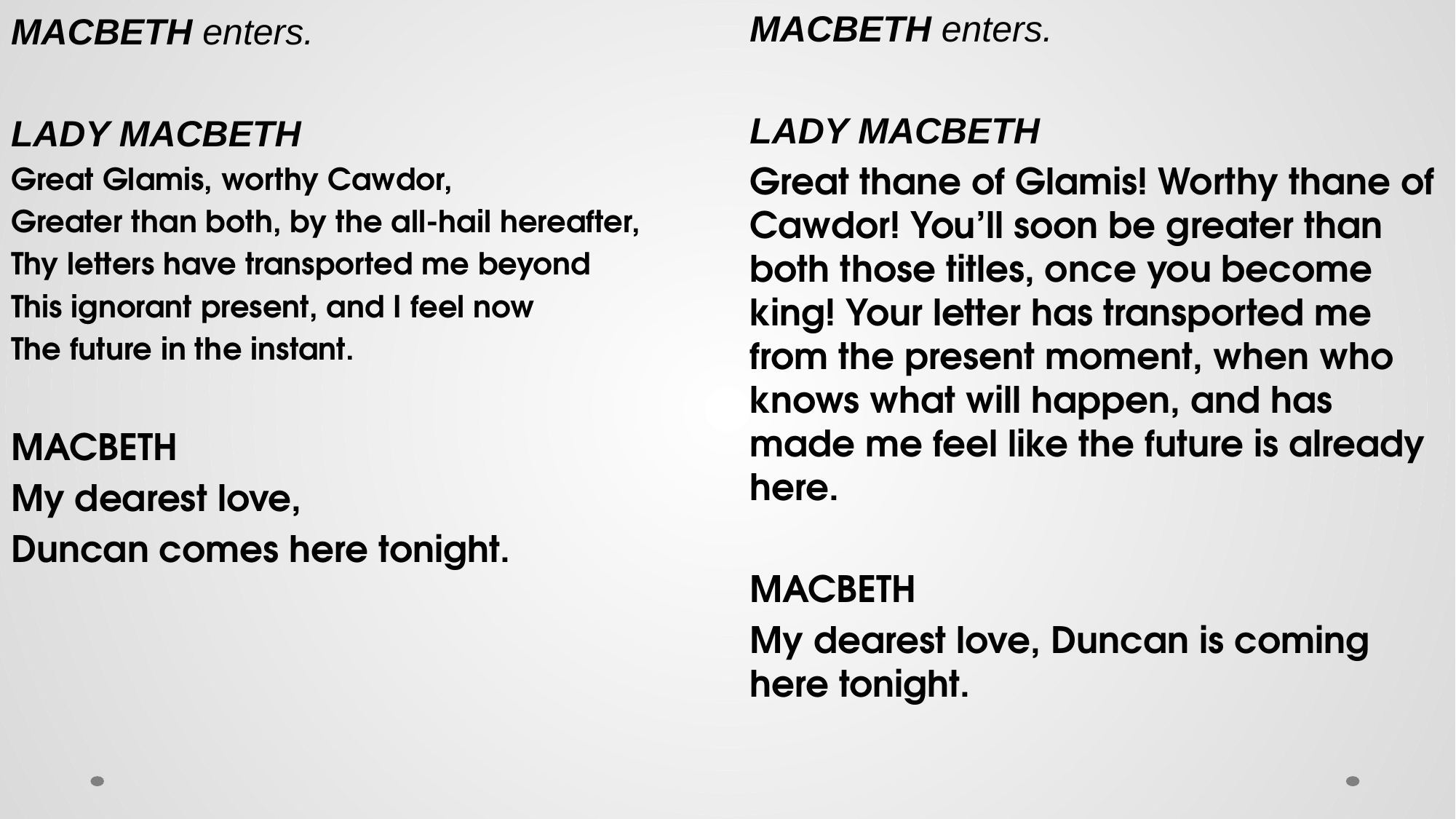

MACBETH enters.

LADY MACBETH
Great thane of Glamis! Worthy thane of Cawdor! You’ll soon be greater than both those titles, once you become king! Your letter has transported me from the present moment, when who knows what will happen, and has made me feel like the future is already here.

MACBETH
My dearest love, Duncan is coming here tonight.
MACBETH enters.

LADY MACBETH
Great Glamis, worthy Cawdor,
Greater than both, by the all-hail hereafter,
Thy letters have transported me beyond
This ignorant present, and I feel now
The future in the instant.

MACBETH
My dearest love,
Duncan comes here tonight.